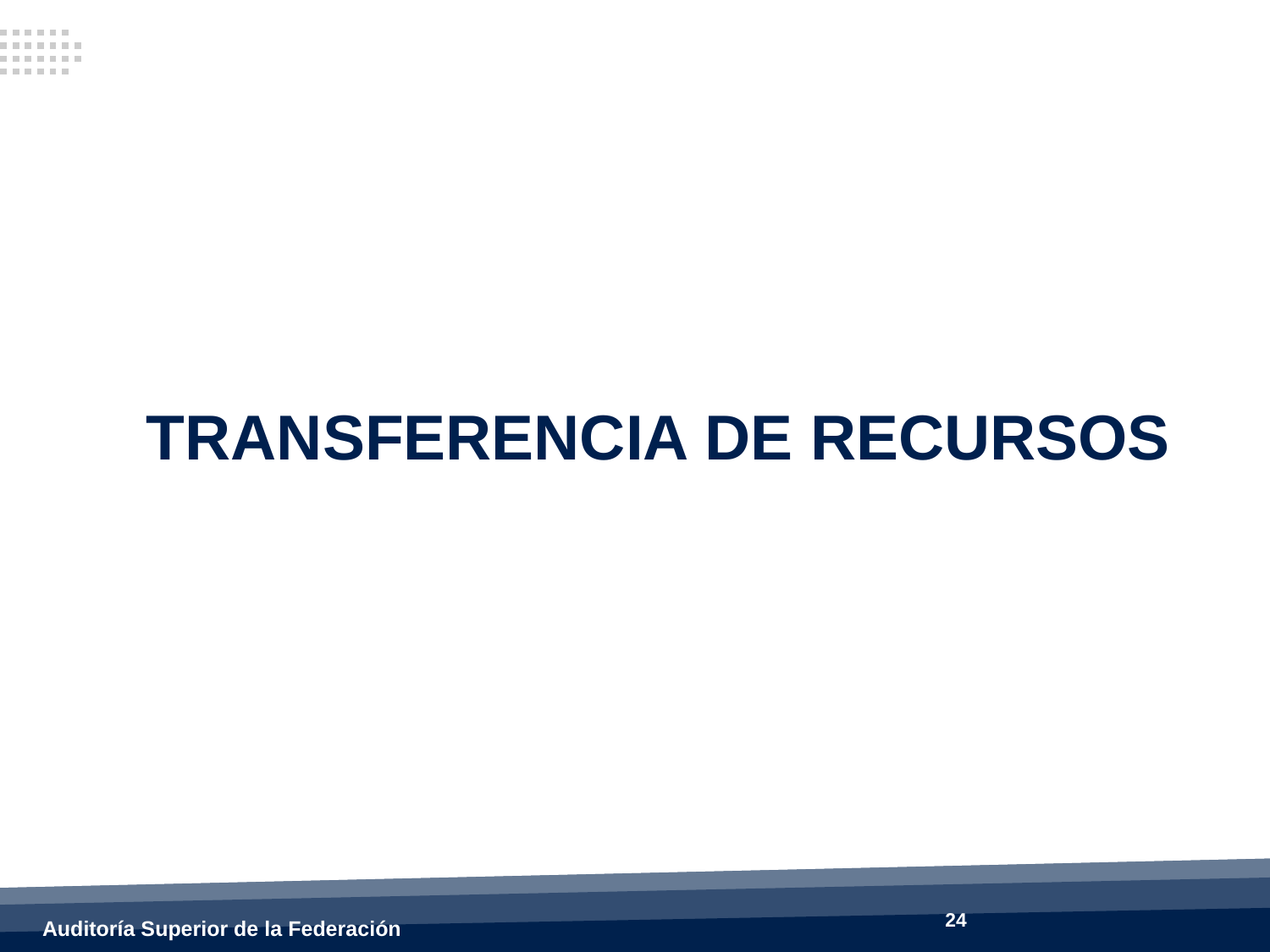

TRANSFERENCIA DE RECURSOS

24
Auditoría Superior de la Federación